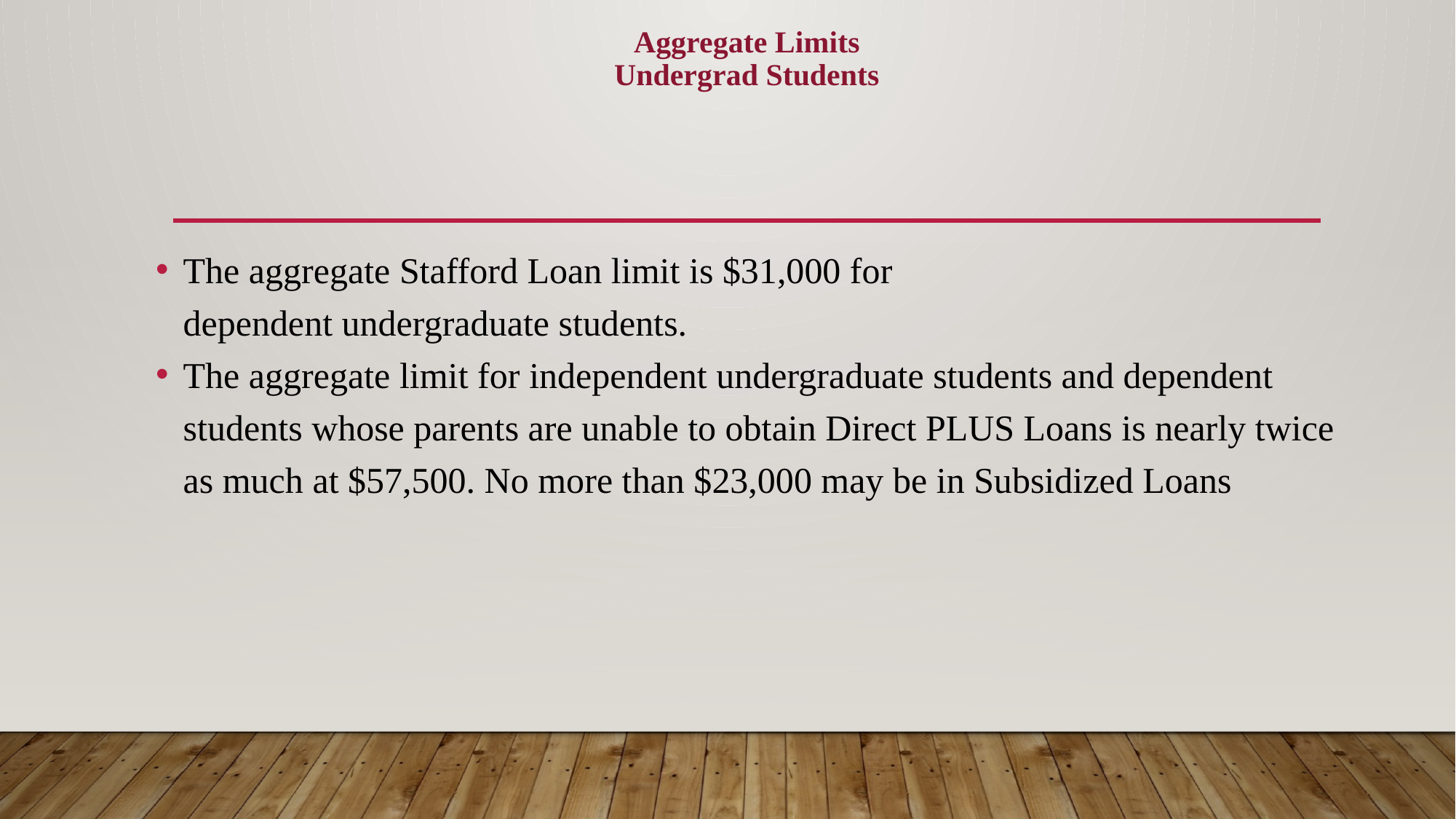

# Aggregate Limits Undergrad Students
The aggregate Stafford Loan limit is $31,000 for dependent undergraduate students.
The aggregate limit for independent undergraduate students and dependent students whose parents are unable to obtain Direct PLUS Loans is nearly twice as much at $57,500. No more than $23,000 may be in Subsidized Loans